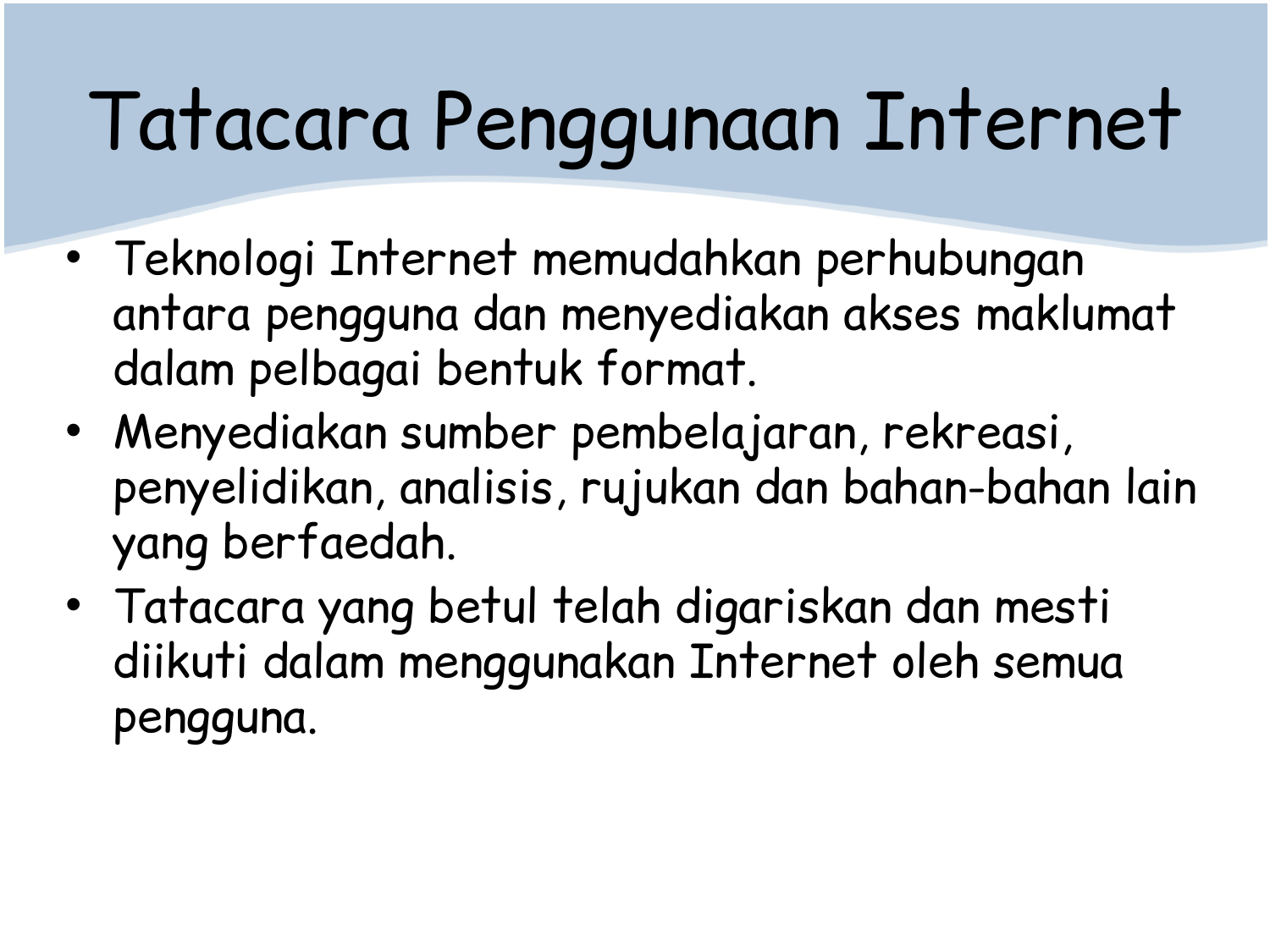

# Tatacara Penggunaan Internet
Teknologi Internet memudahkan perhubungan antara pengguna dan menyediakan akses maklumat dalam pelbagai bentuk format.
Menyediakan sumber pembelajaran, rekreasi, penyelidikan, analisis, rujukan dan bahan-bahan lain yang berfaedah.
Tatacara yang betul telah digariskan dan mesti diikuti dalam menggunakan Internet oleh semua pengguna.